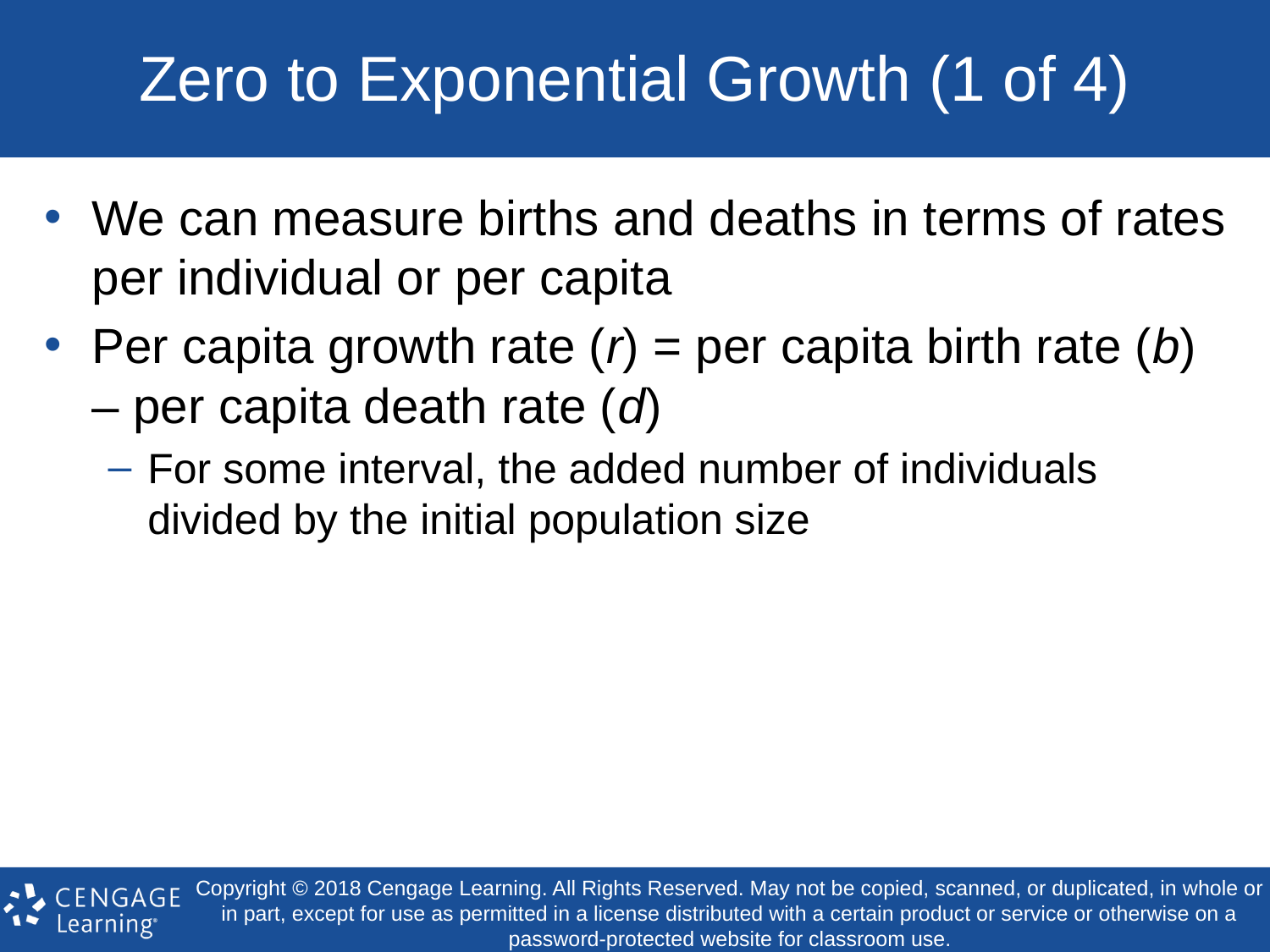

# Zero to Exponential Growth (1 of 4)
We can measure births and deaths in terms of rates per individual or per capita
Per capita growth rate (r) = per capita birth rate (b) – per capita death rate (d)
For some interval, the added number of individuals divided by the initial population size